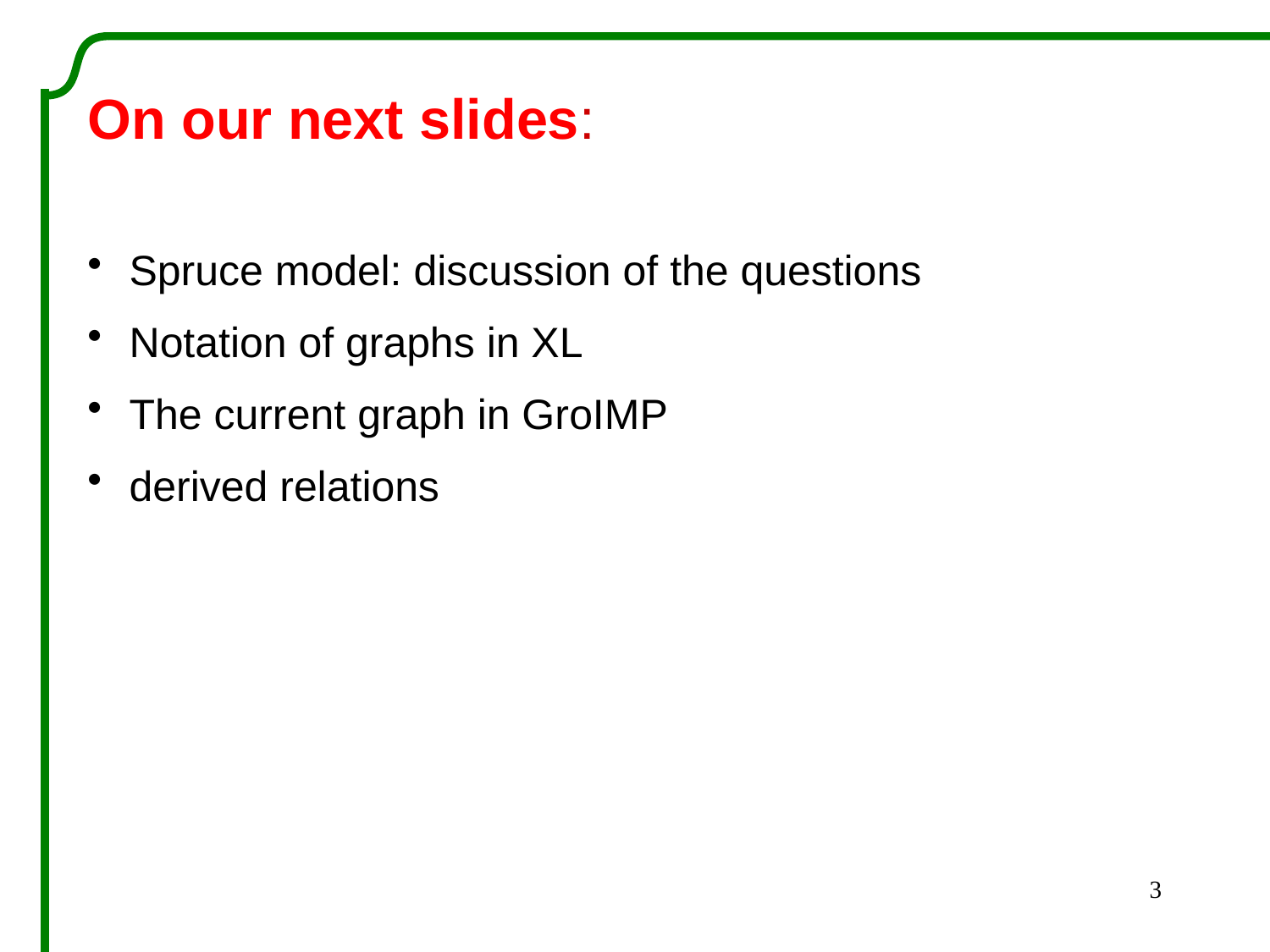

On our next slides:

 Spruce model: discussion of the questions
 Notation of graphs in XL
 The current graph in GroIMP
 derived relations

3